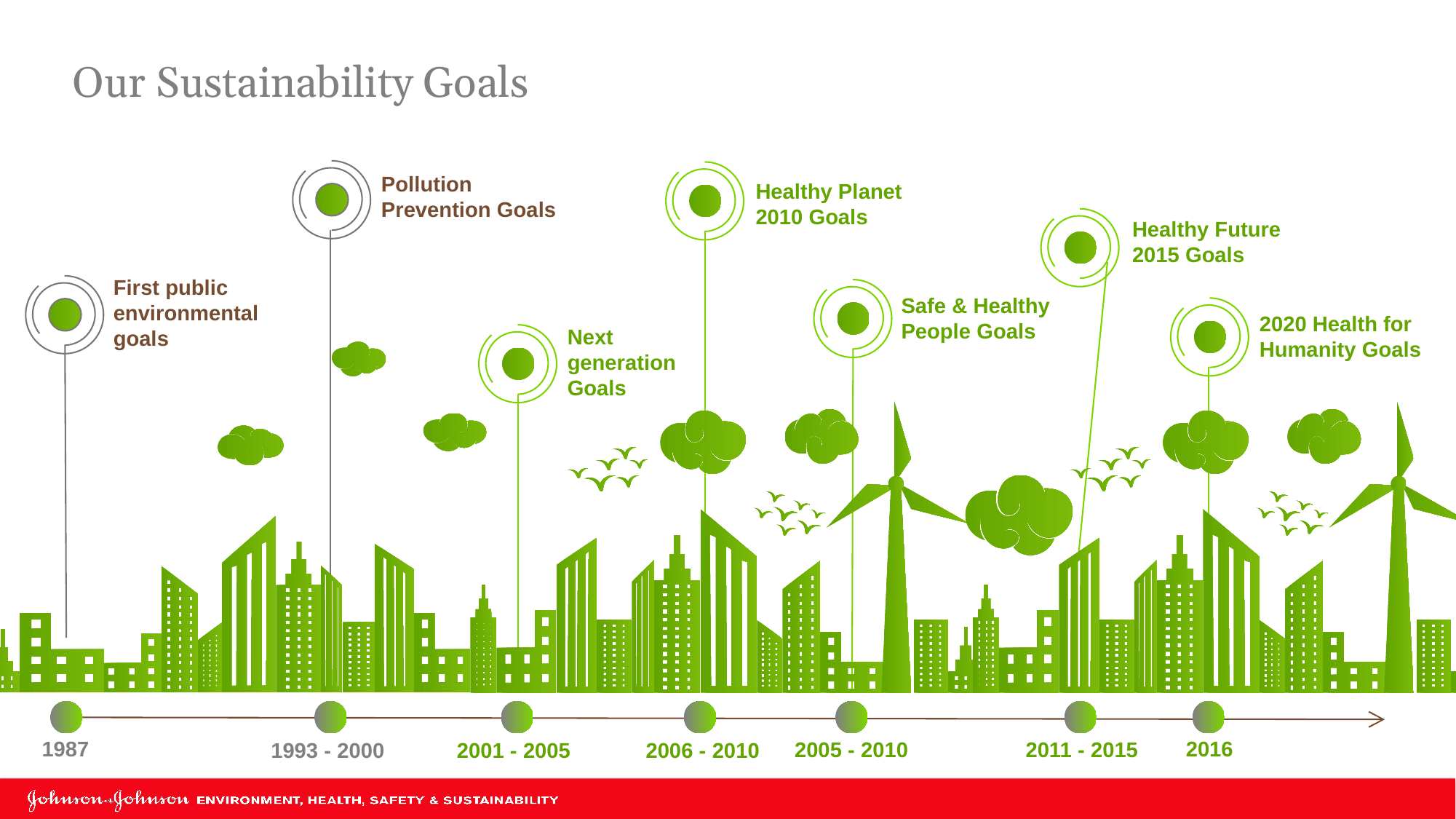

# Our Sustainability Goals

Pollution Prevention Goals
Healthy Planet 2010 Goals

Healthy Future 2015 Goals
First public environmental goals

Safe & Healthy People Goals

2020 Health for Humanity Goals
Next generation Goals

1987
2016
2011 - 2015
2005 - 2010
1993 - 2000
2006 - 2010
2001 - 2005